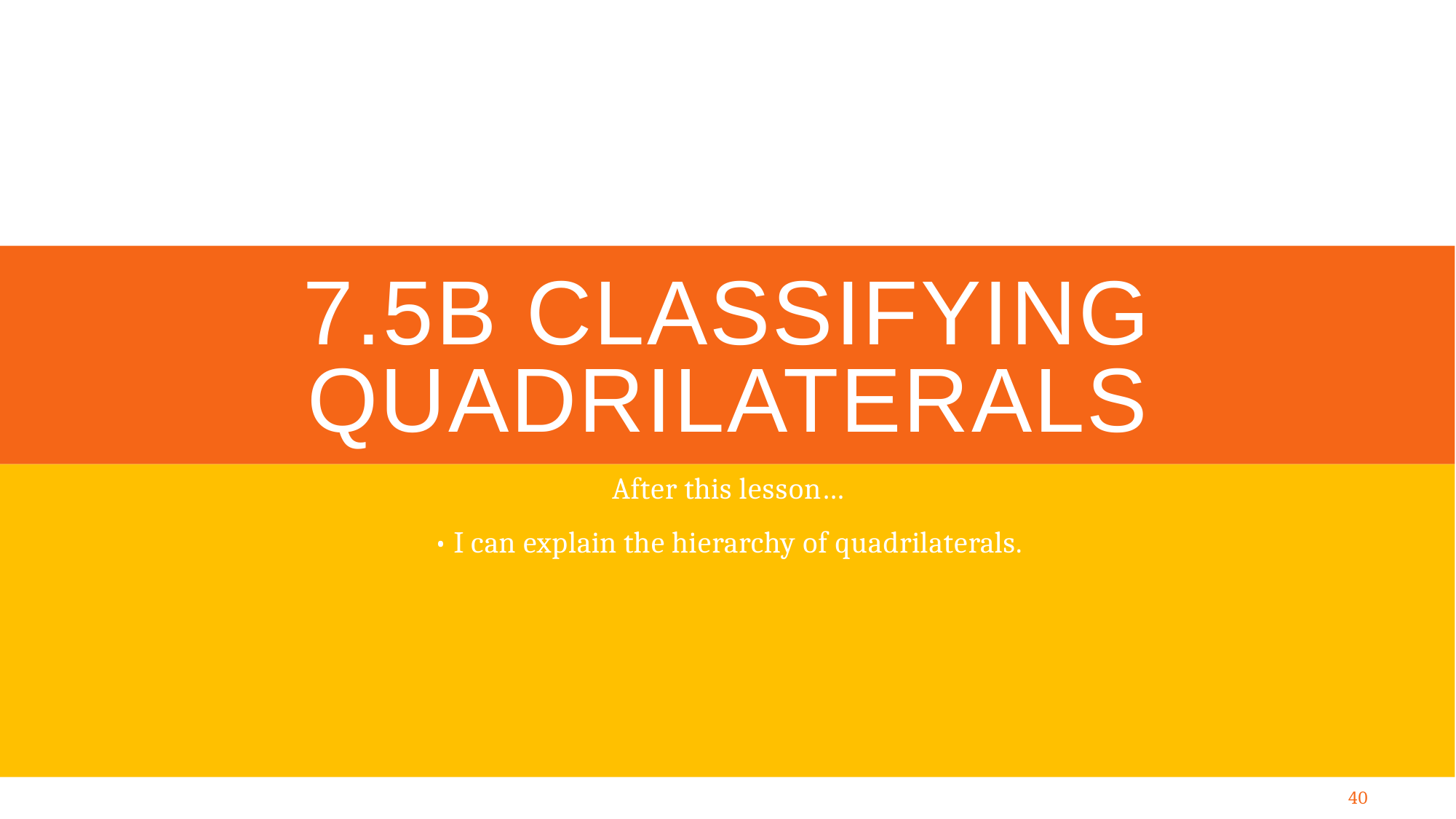

# 7.5B Classifying Quadrilaterals
After this lesson…
• I can explain the hierarchy of quadrilaterals.

40